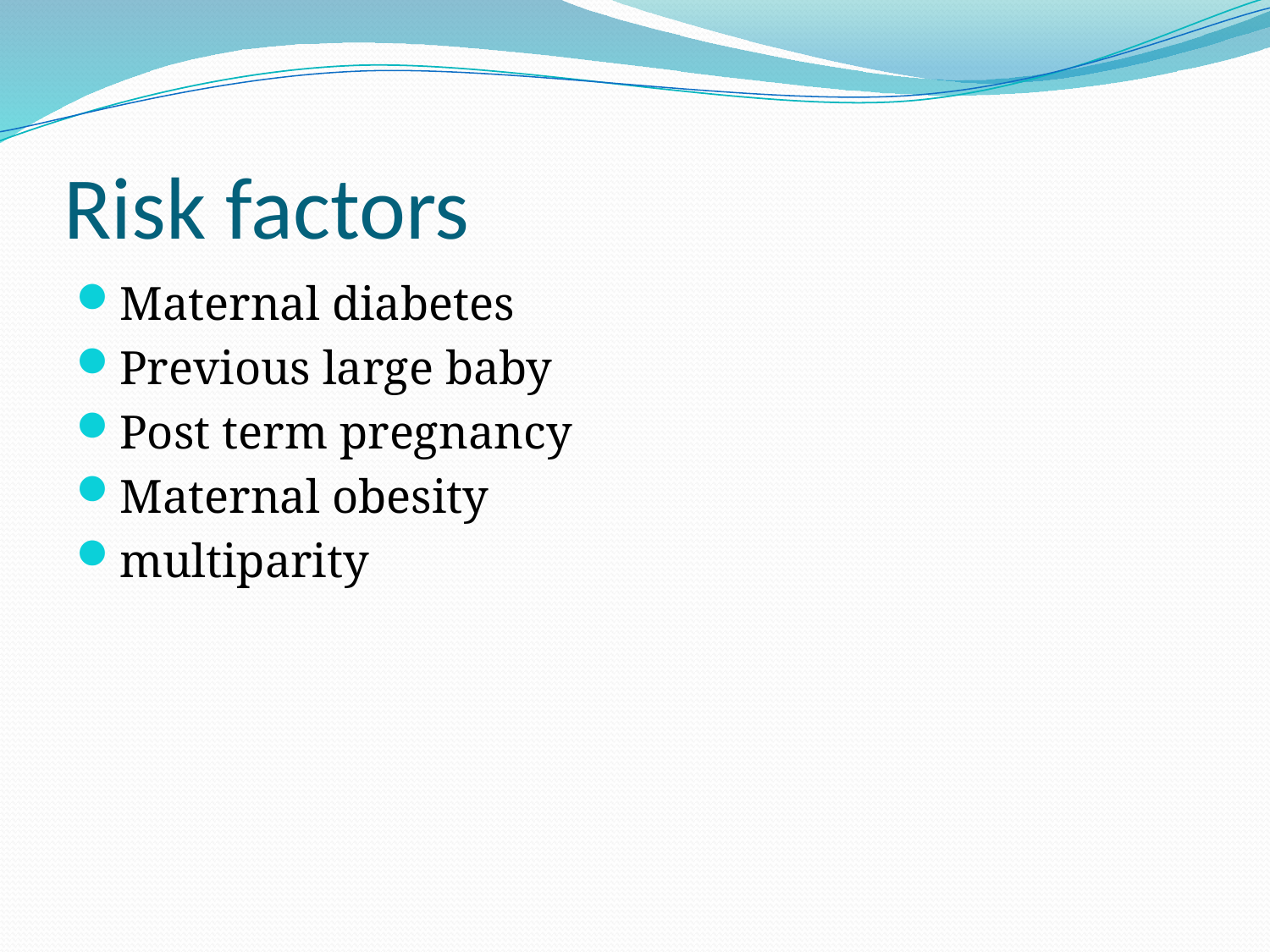

# Risk factors
Maternal diabetes
Previous large baby
Post term pregnancy
Maternal obesity
multiparity